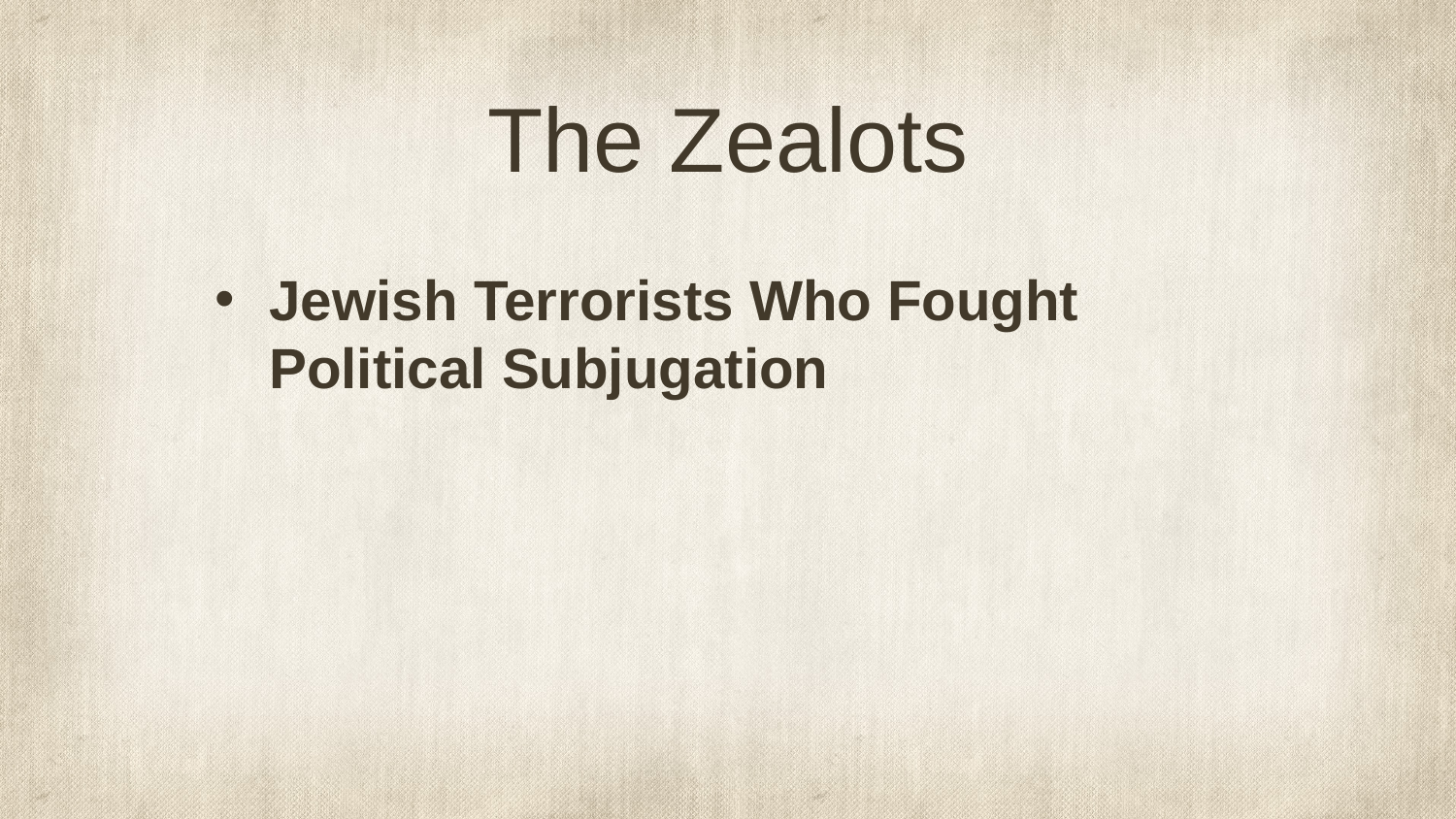

# The Zealots
Jewish Terrorists Who Fought Political Subjugation